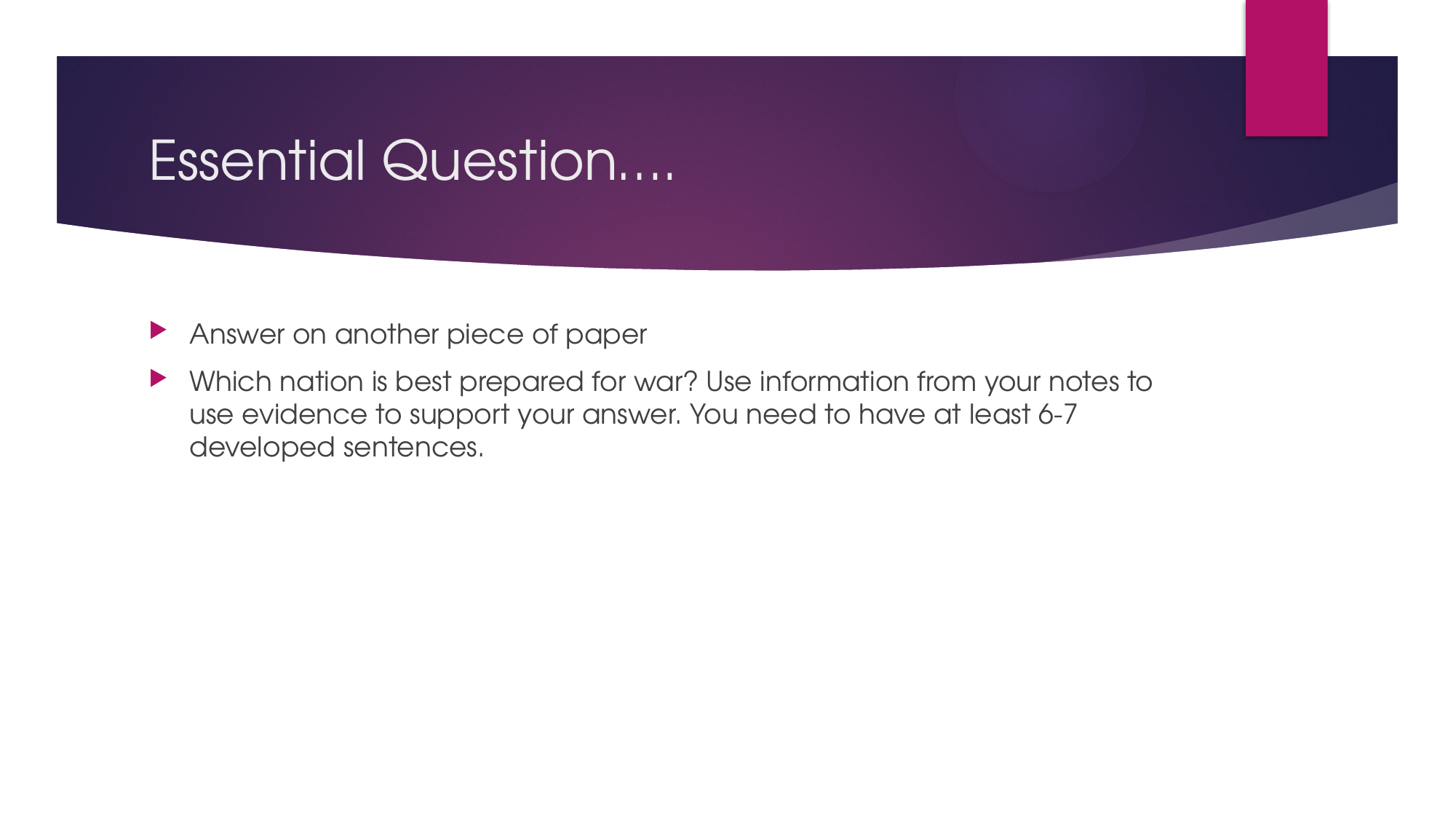

# Essential Question….
Answer on another piece of paper
Which nation is best prepared for war? Use information from your notes to use evidence to support your answer. You need to have at least 6-7 developed sentences.